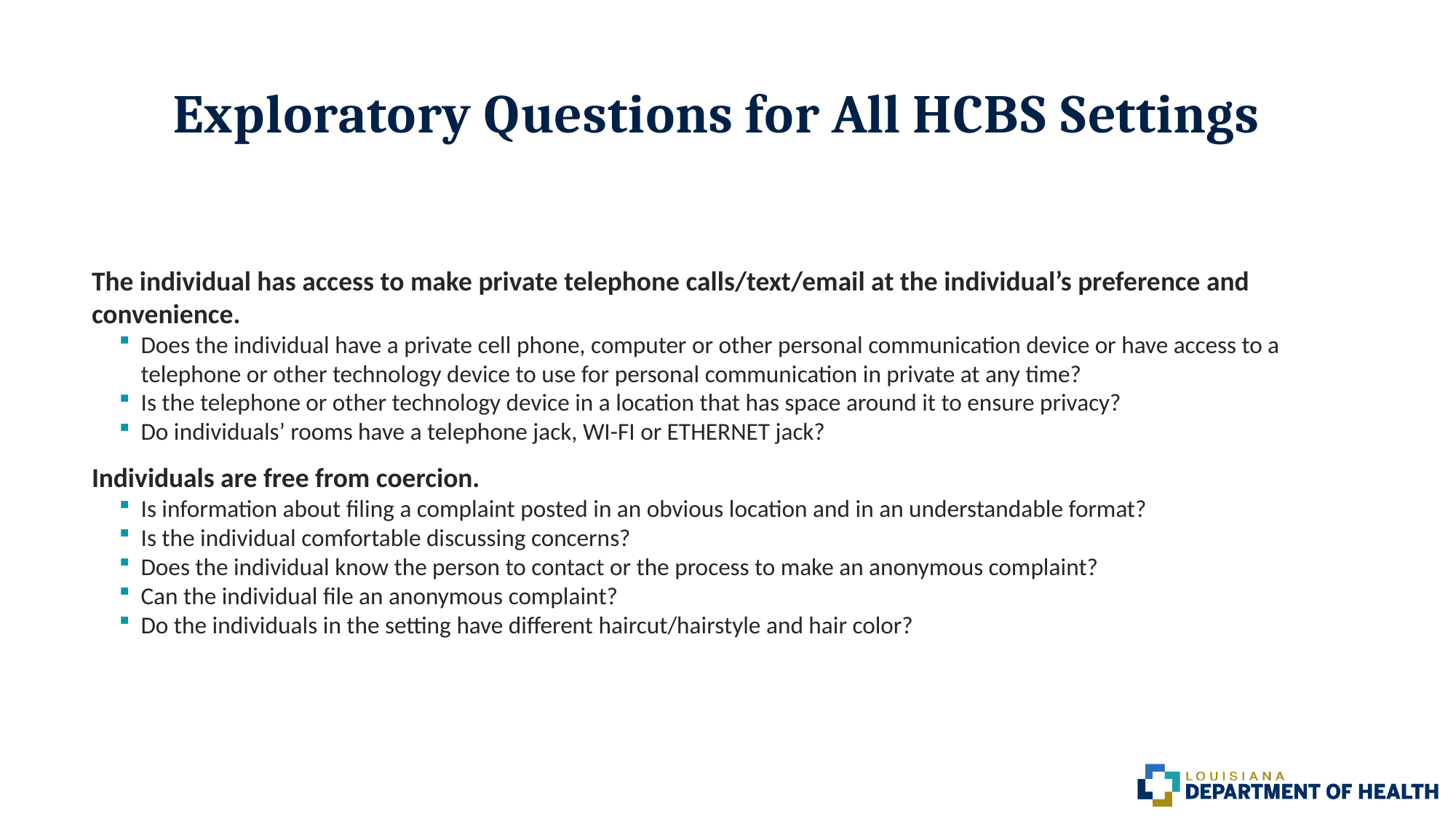

# Exploratory Questions for All HCBS Settings

The individual has access to make private telephone calls/text/email at the individual’s preference and convenience.
Does the individual have a private cell phone, computer or other personal communication device or have access to a telephone or other technology device to use for personal communication in private at any time?
Is the telephone or other technology device in a location that has space around it to ensure privacy?
Do individuals’ rooms have a telephone jack, WI-FI or ETHERNET jack?
Individuals are free from coercion.
Is information about filing a complaint posted in an obvious location and in an understandable format?
Is the individual comfortable discussing concerns?
Does the individual know the person to contact or the process to make an anonymous complaint?
Can the individual file an anonymous complaint?
Do the individuals in the setting have different haircut/hairstyle and hair color?